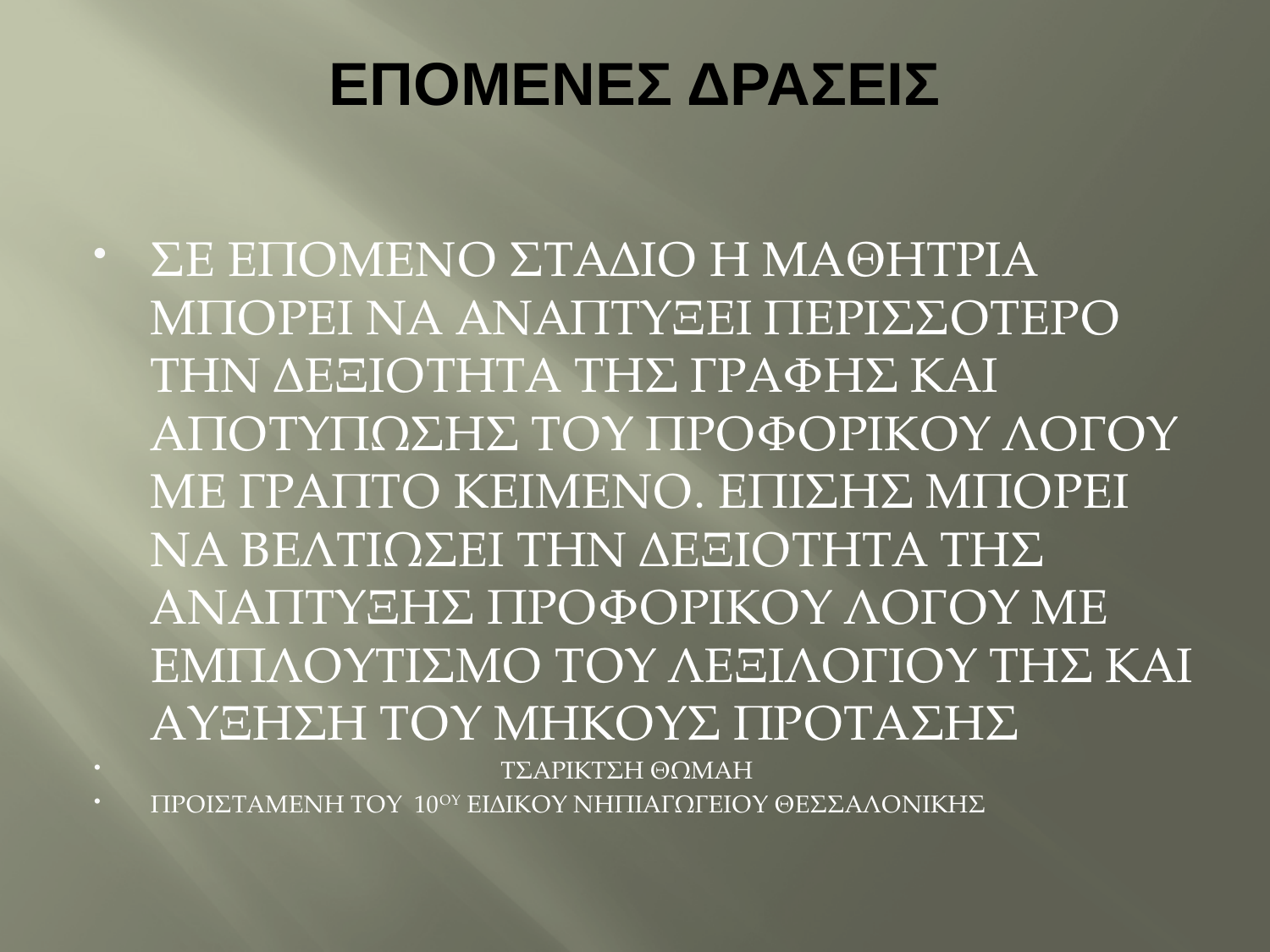

# ΕΠΟΜΕΝΕΣ ΔΡΑΣΕΙΣ
ΣΕ ΕΠΟΜΕΝΟ ΣΤΑΔΙΟ Η ΜΑΘΗΤΡΙΑ ΜΠΟΡΕΙ ΝΑ ΑΝΑΠΤΥΞΕΙ ΠΕΡΙΣΣΟΤΕΡΟ ΤΗΝ ΔΕΞΙΟΤΗΤΑ ΤΗΣ ΓΡΑΦΗΣ ΚΑΙ ΑΠΟΤΥΠΩΣΗΣ ΤΟΥ ΠΡΟΦΟΡΙΚΟΥ ΛΟΓΟΥ ΜΕ ΓΡΑΠΤΟ ΚΕΙΜΕΝΟ. ΕΠΙΣΗΣ ΜΠΟΡΕΙ ΝΑ ΒΕΛΤΙΩΣΕΙ ΤΗΝ ΔΕΞΙΟΤΗΤΑ ΤΗΣ ΑΝΑΠΤΥΞΗΣ ΠΡΟΦΟΡΙΚΟΥ ΛΟΓΟΥ ΜΕ ΕΜΠΛΟΥΤΙΣΜΟ ΤΟΥ ΛΕΞΙΛΟΓΙΟΥ ΤΗΣ ΚΑΙ ΑΥΞΗΣΗ ΤΟΥ ΜΗΚΟΥΣ ΠΡΟΤΑΣΗΣ
                                                         ΤΣΑΡΙΚΤΣΗ ΘΩΜΑΗ
ΠΡΟΙΣΤΑΜΕΝΗ ΤΟΥ  10ΟΥ ΕΙΔΙΚΟΥ ΝΗΠΙΑΓΩΓΕΙΟΥ ΘΕΣΣΑΛΟΝΙΚΗΣ